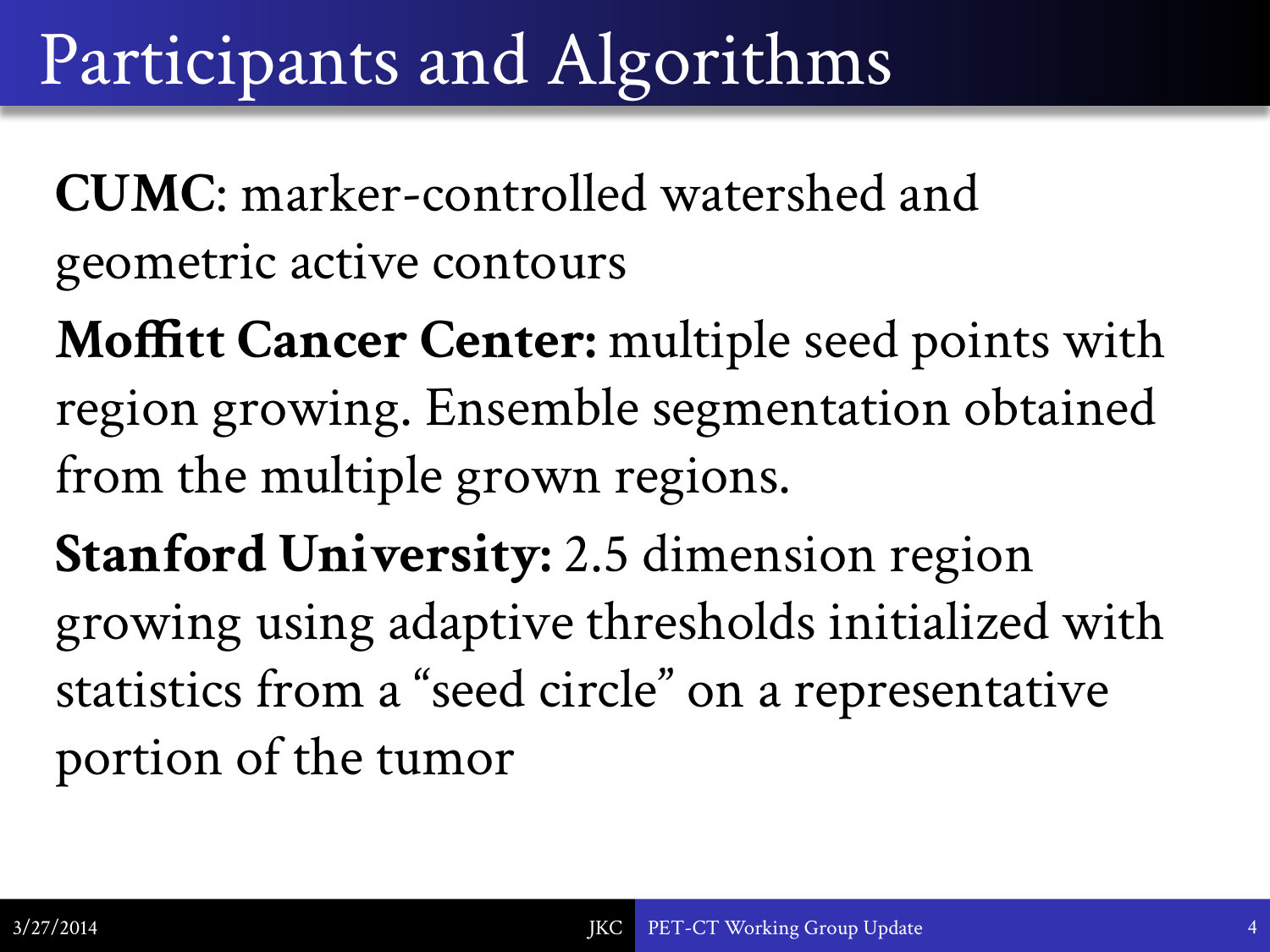

# Participants and Algorithms
CUMC: marker-controlled watershed and geometric active contours
Moffitt Cancer Center: multiple seed points with region growing. Ensemble segmentation obtained from the multiple grown regions.
Stanford University: 2.5 dimension region growing using adaptive thresholds initialized with statistics from a “seed circle” on a representative portion of the tumor
3/27/2014
PET-CT Working Group Update
4